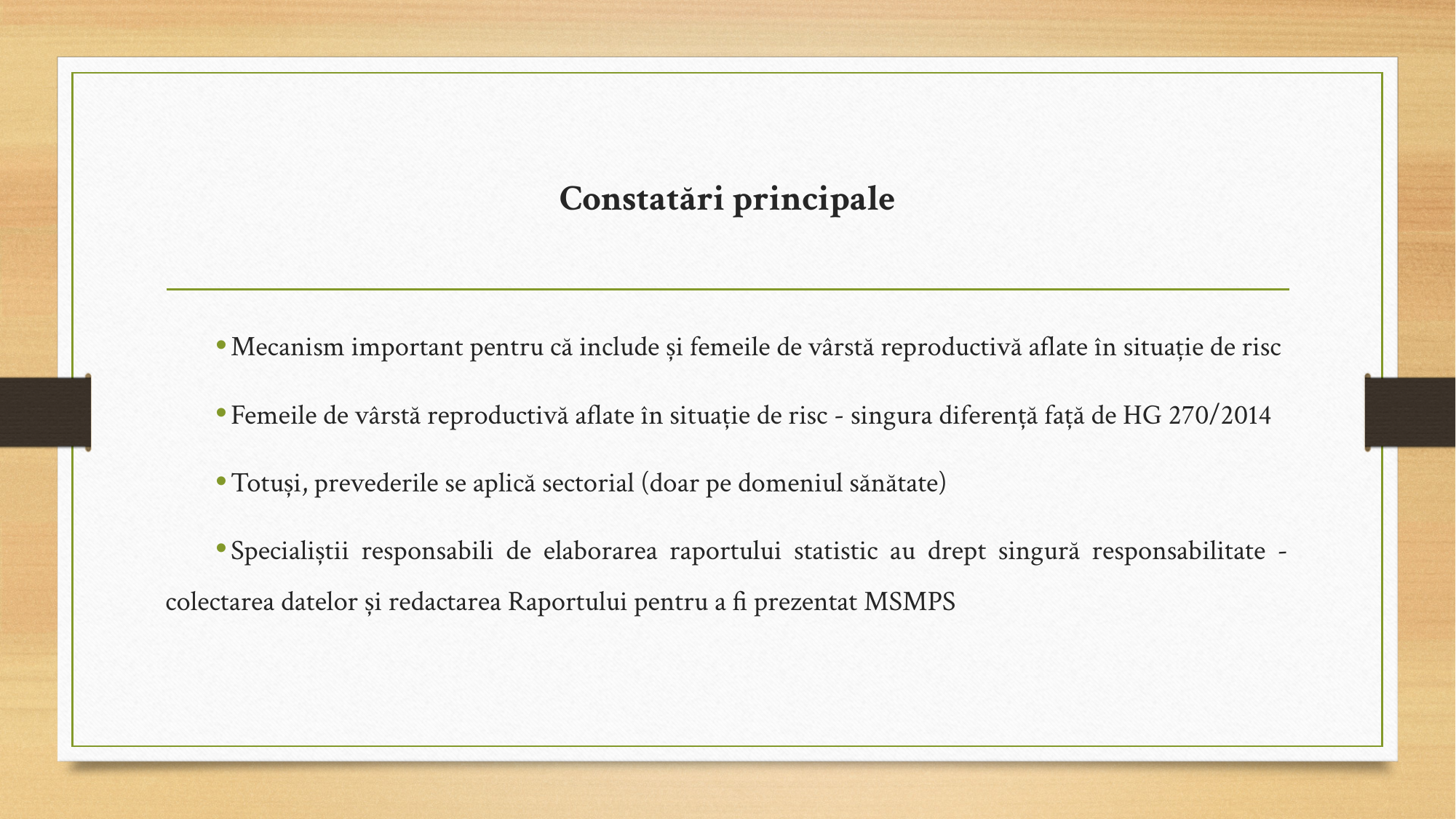

# Constatări principale
Mecanism important pentru că include și femeile de vârstă reproductivă aflate în situație de risc
Femeile de vârstă reproductivă aflate în situație de risc - singura diferență față de HG 270/2014
Totuși, prevederile se aplică sectorial (doar pe domeniul sănătate)
Specialiștii responsabili de elaborarea raportului statistic au drept singură responsabilitate - colectarea datelor și redactarea Raportului pentru a fi prezentat MSMPS